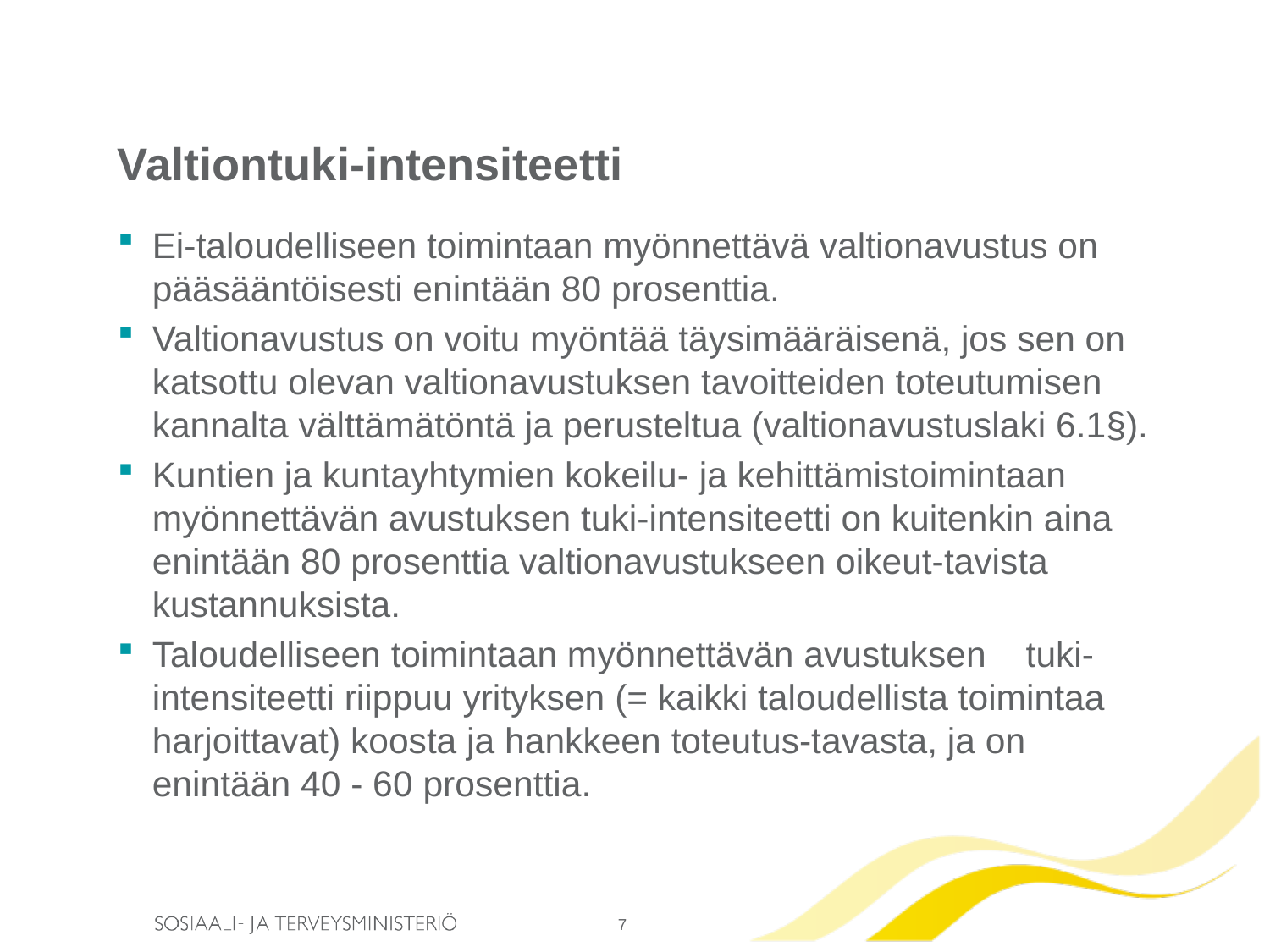

# Valtiontuki-intensiteetti
Ei-taloudelliseen toimintaan myönnettävä valtionavustus on pääsääntöisesti enintään 80 prosenttia.
Valtionavustus on voitu myöntää täysimääräisenä, jos sen on katsottu olevan valtionavustuksen tavoitteiden toteutumisen kannalta välttämätöntä ja perusteltua (valtionavustuslaki 6.1§).
Kuntien ja kuntayhtymien kokeilu- ja kehittämistoimintaan myönnettävän avustuksen tuki-intensiteetti on kuitenkin aina enintään 80 prosenttia valtionavustukseen oikeut-tavista kustannuksista.
Taloudelliseen toimintaan myönnettävän avustuksen    tuki-intensiteetti riippuu yrityksen (= kaikki taloudellista toimintaa harjoittavat) koosta ja hankkeen toteutus-tavasta, ja on enintään 40 - 60 prosenttia.
7